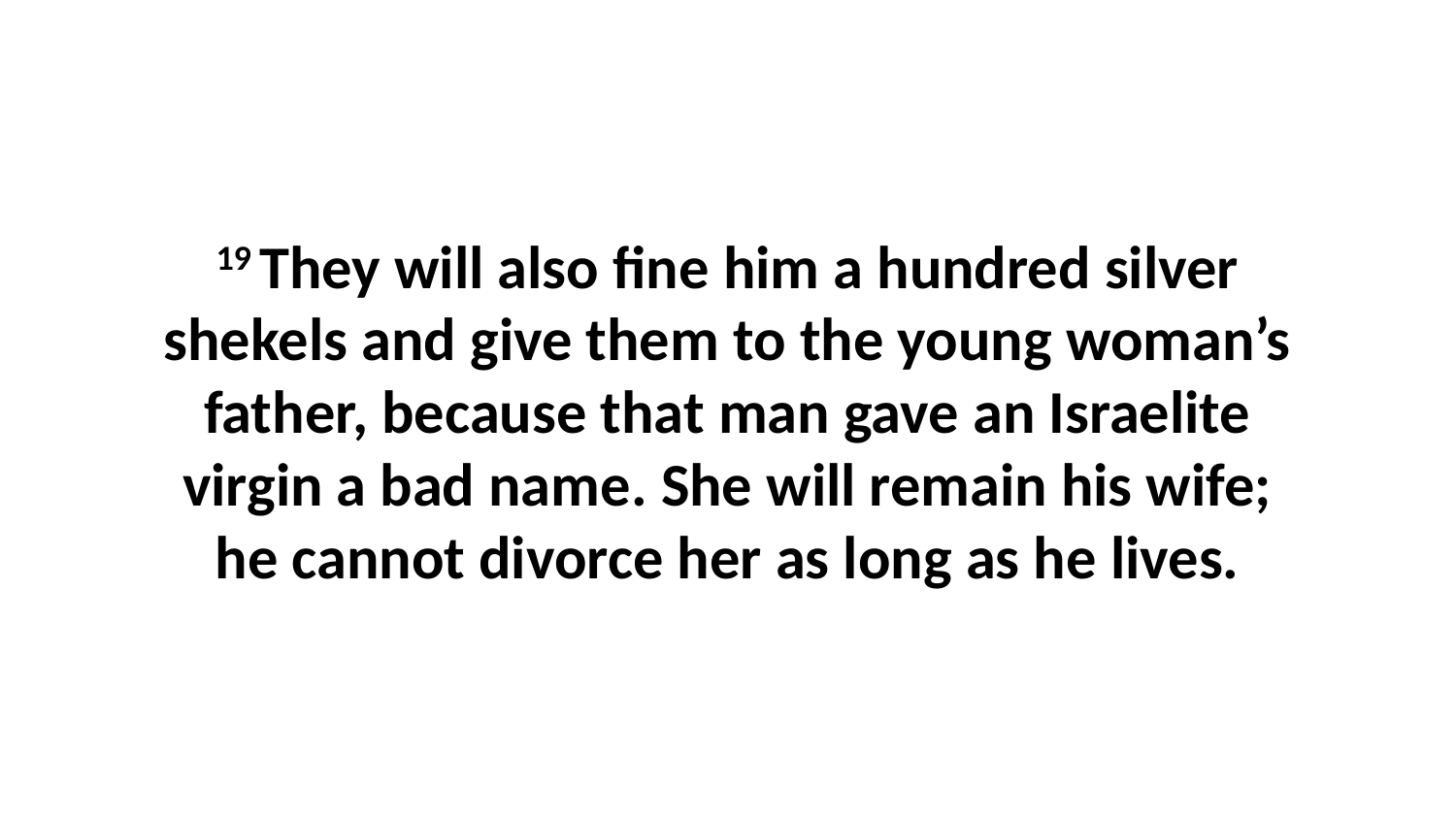

19 They will also fine him a hundred silver shekels and give them to the young woman’s father, because that man gave an Israelite virgin a bad name. She will remain his wife; he cannot divorce her as long as he lives.